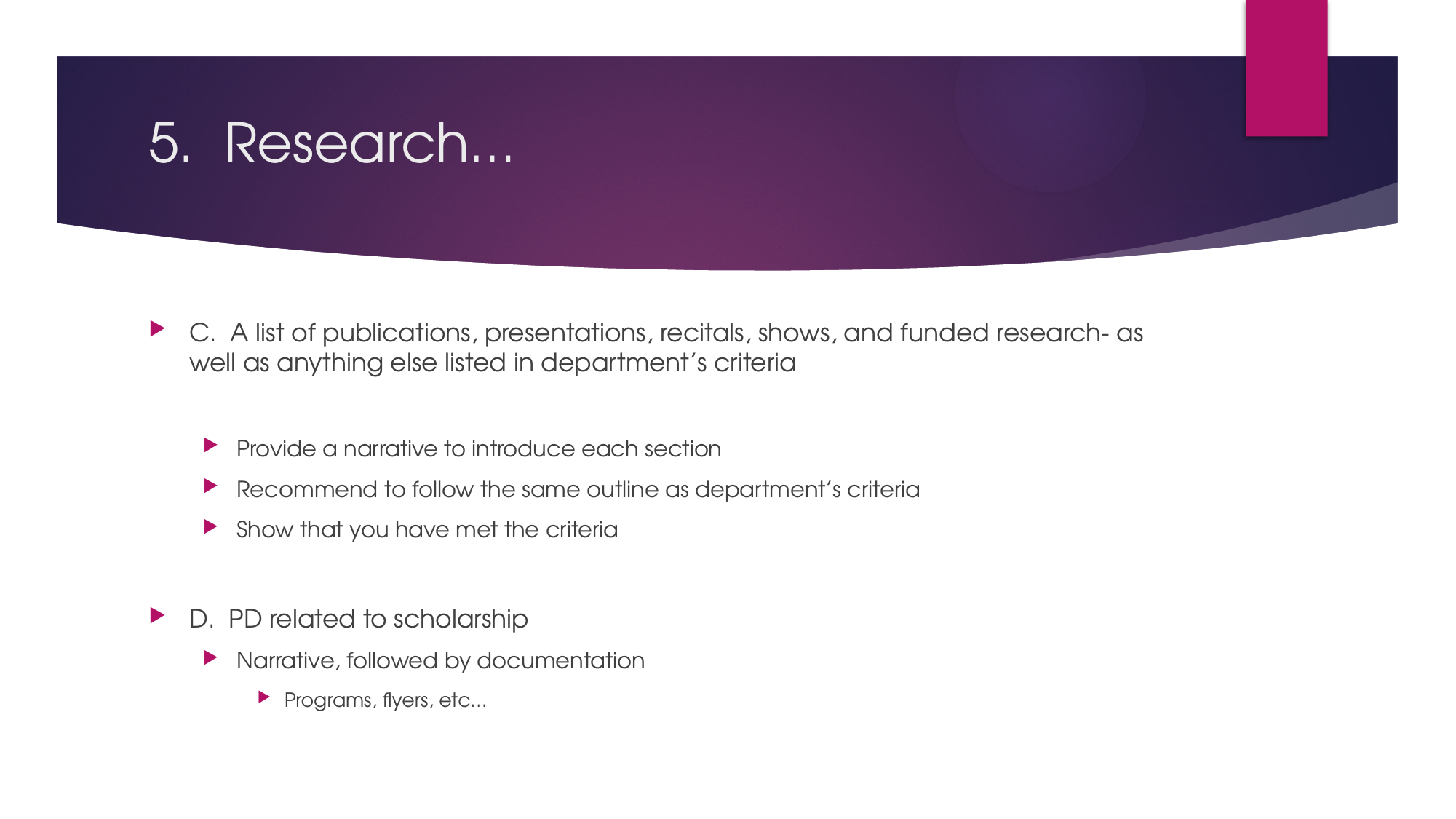

# 5.  Research…
C.  A list of publications, presentations, recitals, shows, and funded research- as well as anything else listed in department’s criteria

Provide a narrative to introduce each section
Recommend to follow the same outline as department’s criteria
Show that you have met the criteria

D.  PD related to scholarship
Narrative, followed by documentation
Programs, flyers, etc…